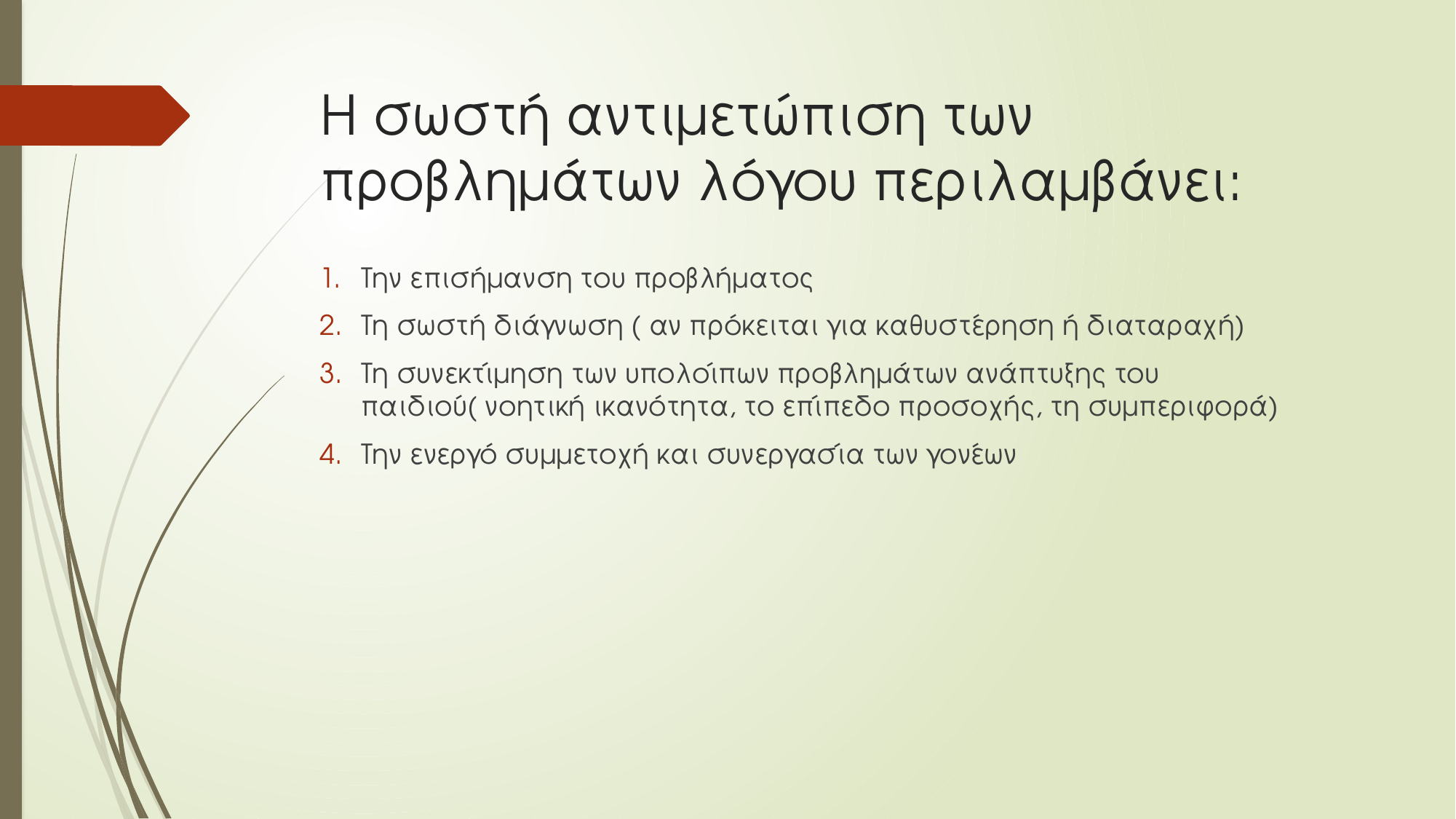

# Η σωστή αντιμετώπιση των προβλημάτων λόγου περιλαμβάνει:
Την επισήμανση του προβλήματος
Τη σωστή διάγνωση ( αν πρόκειται για καθυστέρηση ή διαταραχή)
Τη συνεκτίμηση των υπολοίπων προβλημάτων ανάπτυξης του παιδιού( νοητική ικανότητα, το επίπεδο προσοχής, τη συμπεριφορά)
Την ενεργό συμμετοχή και συνεργασία των γονέων